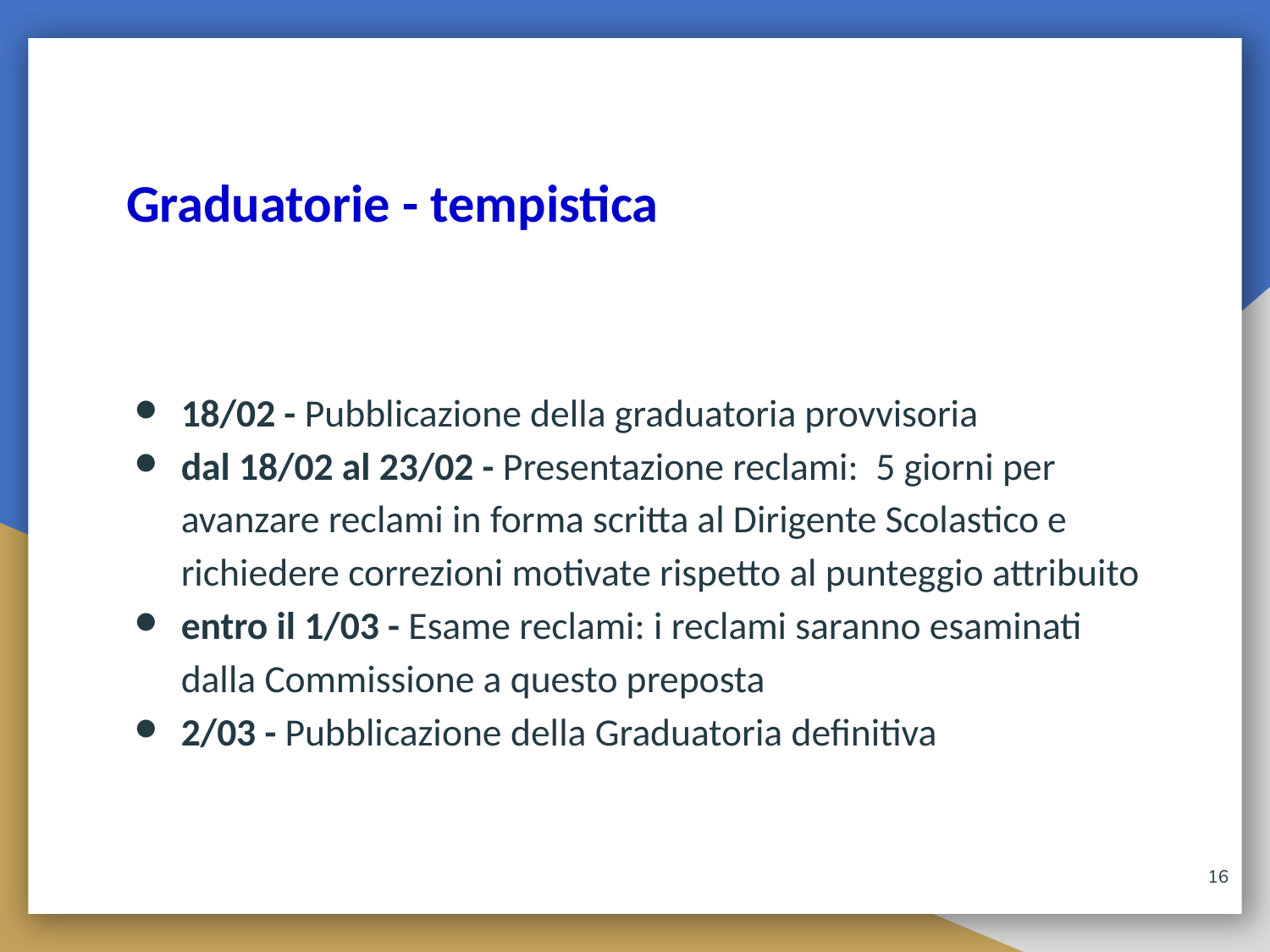

# Graduatorie - tempistica

18/02 - Pubblicazione della graduatoria provvisoria
dal 18/02 al 23/02 - Presentazione reclami:  5 giorni per avanzare reclami in forma scritta al Dirigente Scolastico e richiedere correzioni motivate rispetto al punteggio attribuito
entro il 1/03 - Esame reclami: i reclami saranno esaminati dalla Commissione a questo preposta
2/03 - Pubblicazione della Graduatoria definitiva
16